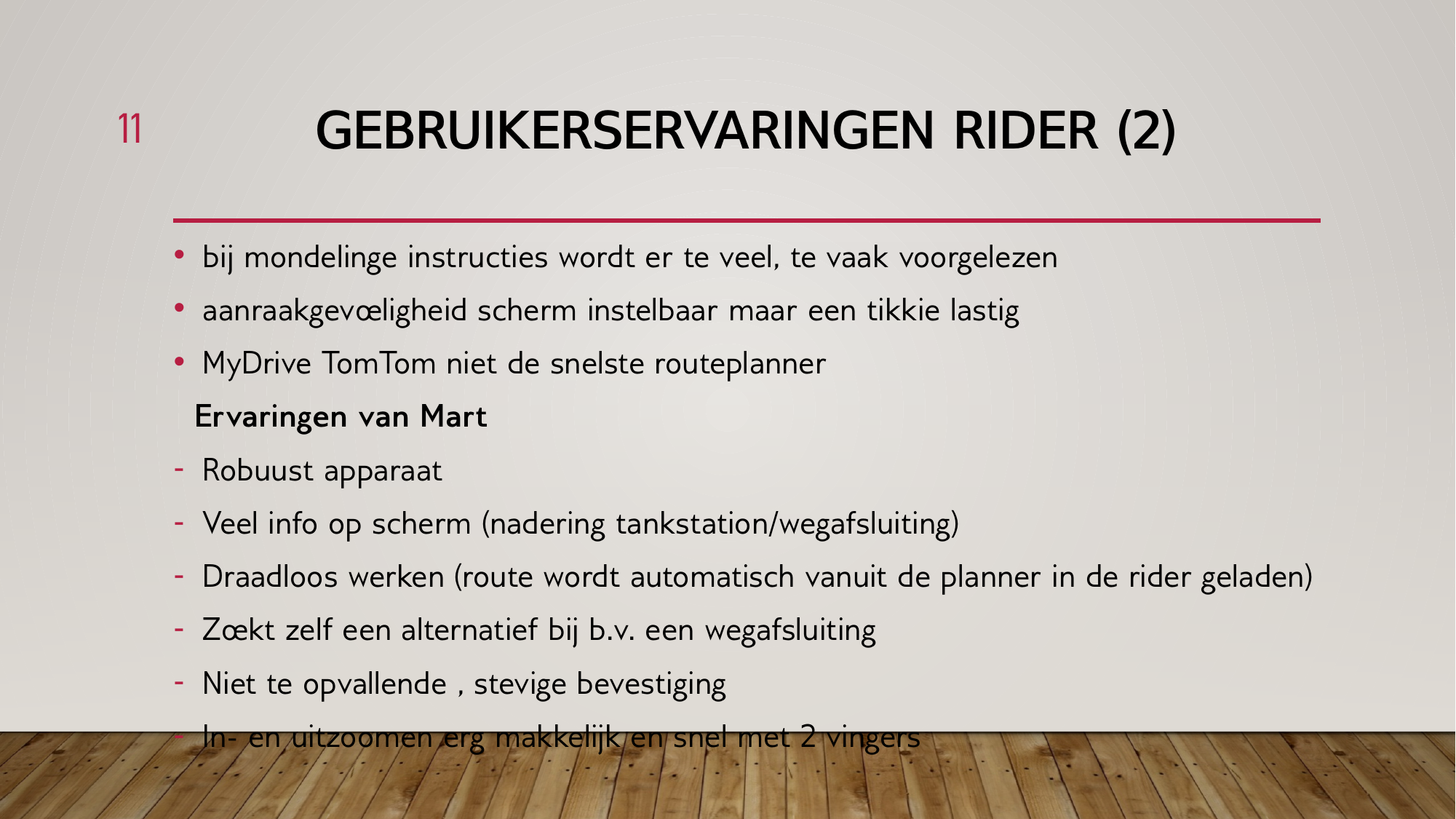

11
# Gebruikerservaringen rider (2)
bij mondelinge instructies wordt er te veel, te vaak voorgelezen
aanraakgevoeligheid scherm instelbaar maar een tikkie lastig
MyDrive TomTom niet de snelste routeplanner
  Ervaringen van Mart
Robuust apparaat
Veel info op scherm (nadering tankstation/wegafsluiting)
Draadloos werken (route wordt automatisch vanuit de planner in de rider geladen)
Zoekt zelf een alternatief bij b.v. een wegafsluiting
Niet te opvallende , stevige bevestiging
In- en uitzoomen erg makkelijk en snel met 2 vingers

-